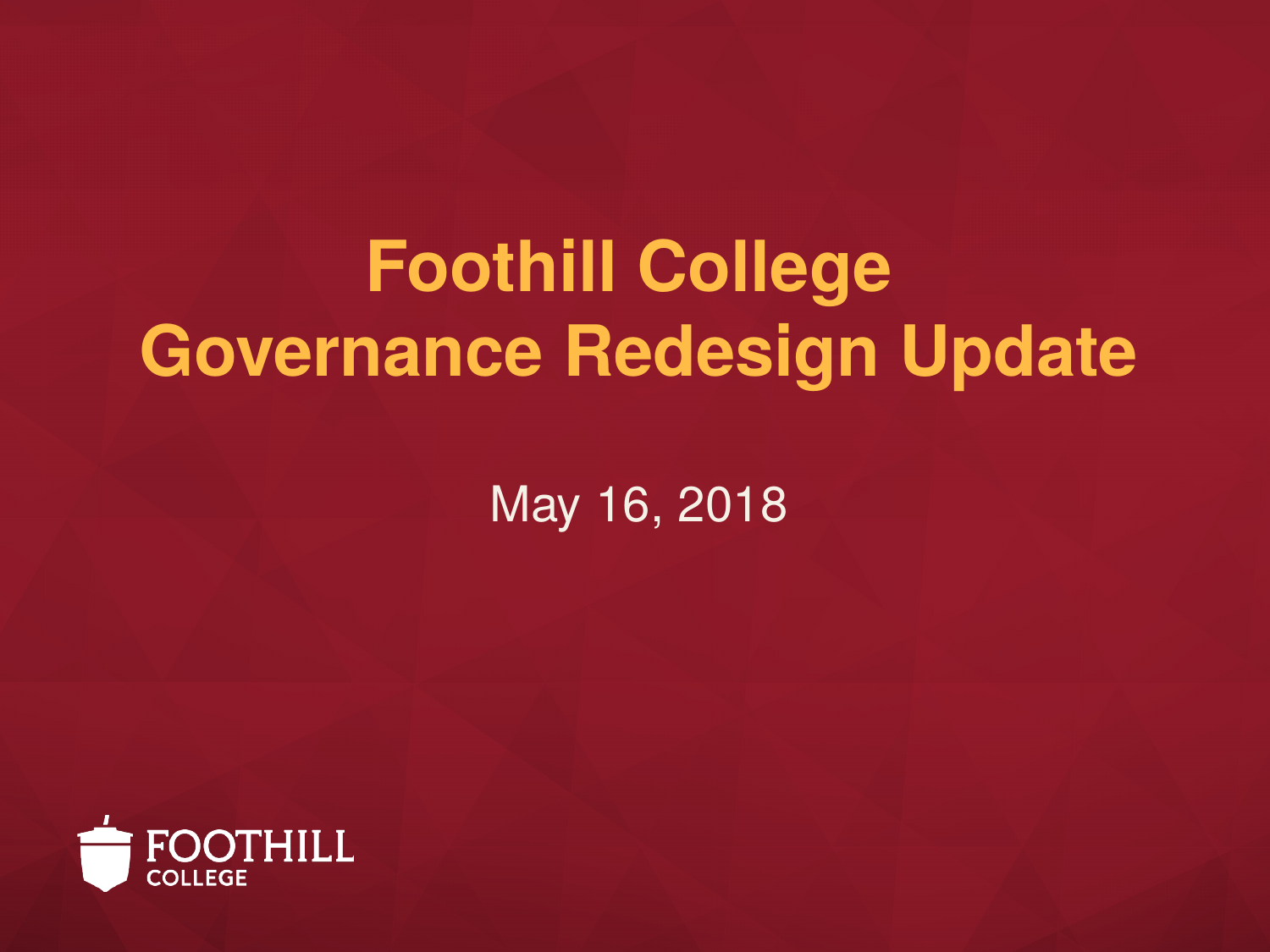

# Foothill College Governance Redesign Update
May 16, 2018